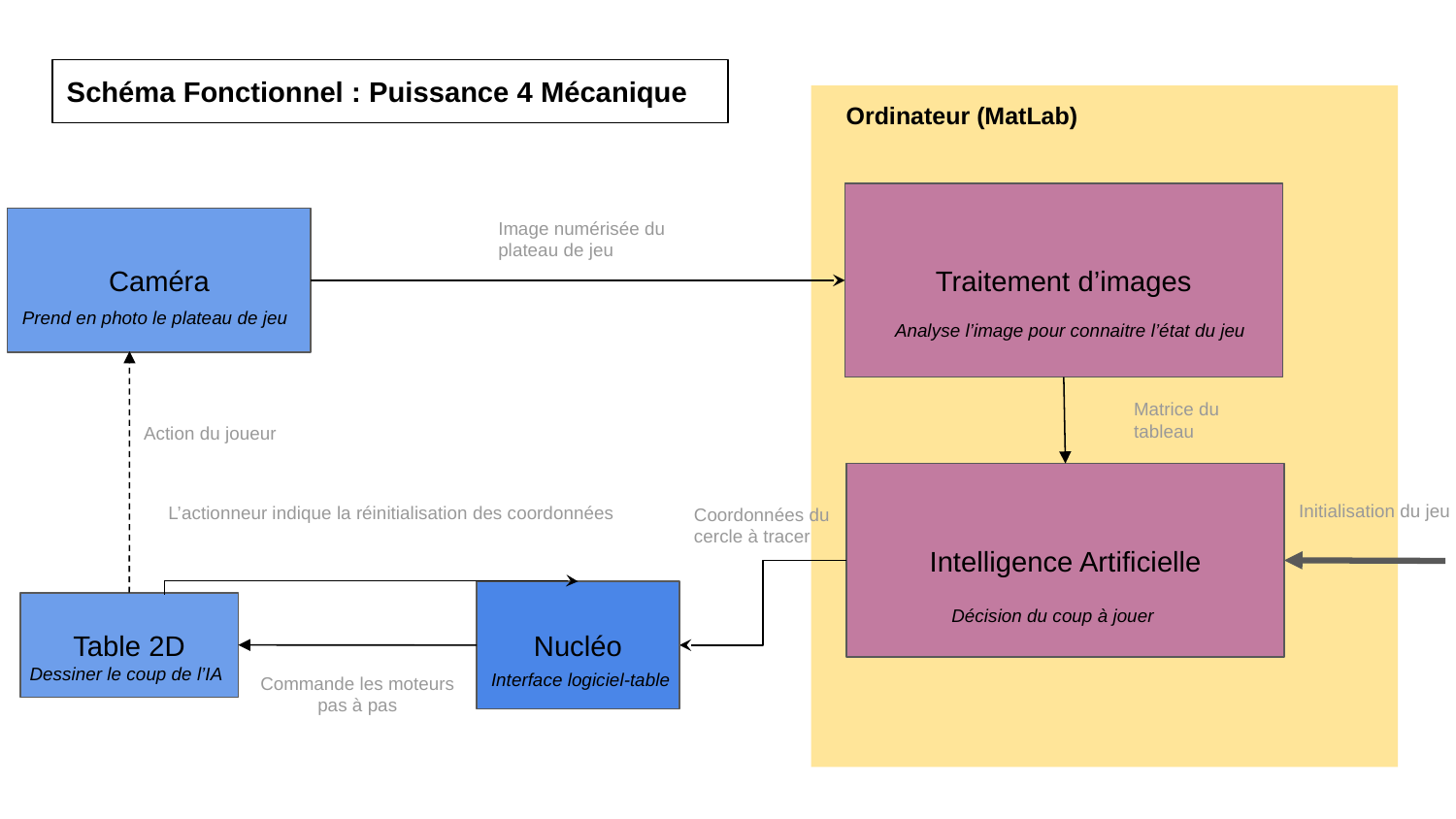

Schéma Fonctionnel : Puissance 4 Mécanique
   Ordinateur (MatLab)

Traitement d’images
Image numérisée du plateau de jeu
Caméra
Prend en photo le plateau de jeu
Analyse l’image pour connaitre l’état du jeu
Matrice du tableau
Action du joueur
Intelligence Artificielle
Coordonnées du cercle à tracer
Initialisation du jeu
L’actionneur indique la réinitialisation des coordonnées
Nucléo
Table 2D
Décision du coup à jouer
Dessiner le coup de l’IA
Interface logiciel-table
Commande les moteurs pas à pas